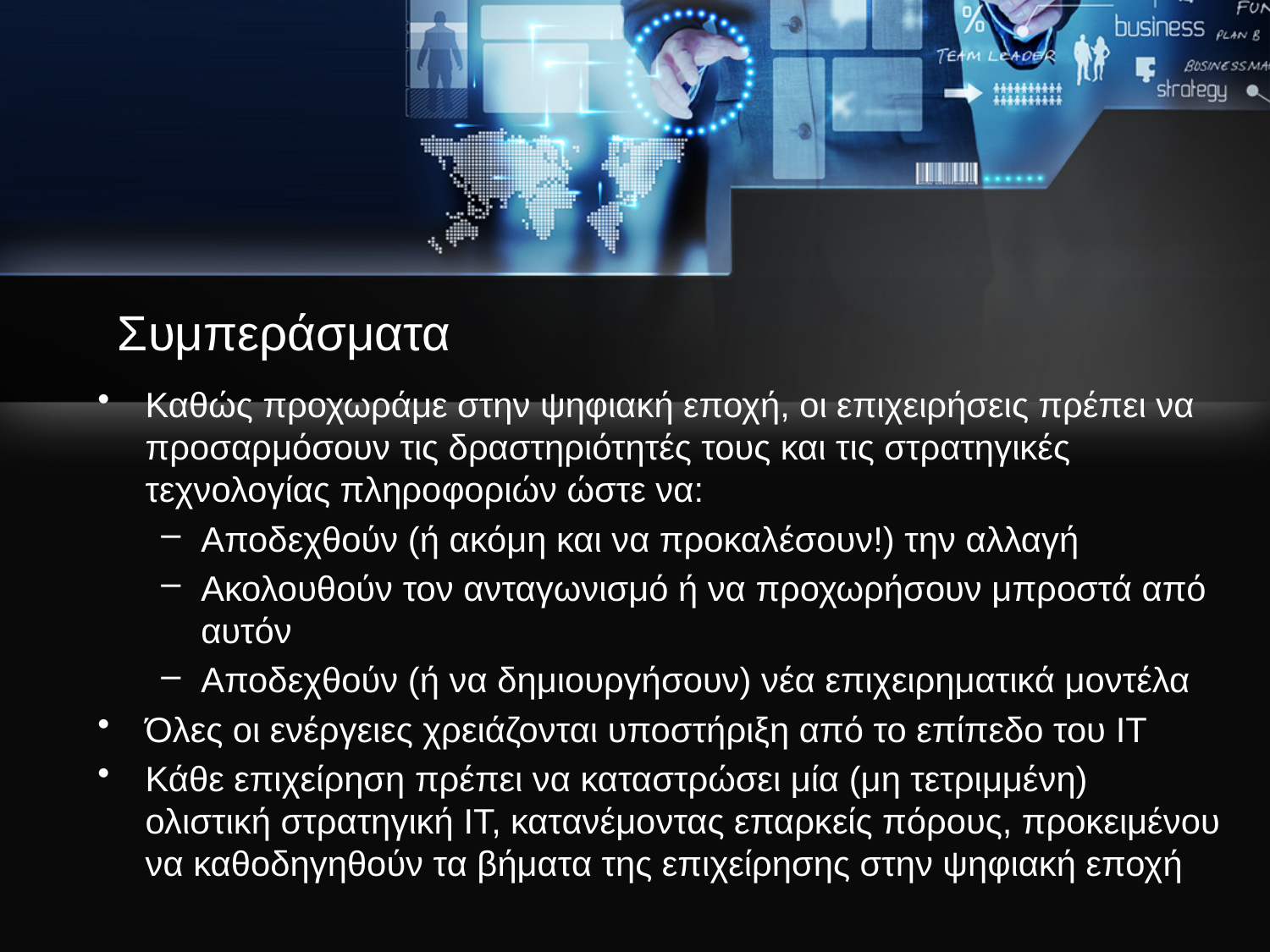

# Συμπεράσματα
Καθώς προχωράμε στην ψηφιακή εποχή, οι επιχειρήσεις πρέπει να προσαρμόσουν τις δραστηριότητές τους και τις στρατηγικές τεχνολογίας πληροφοριών ώστε να:
Αποδεχθούν (ή ακόμη και να προκαλέσουν!) την αλλαγή
Ακολουθούν τον ανταγωνισμό ή να προχωρήσουν μπροστά από αυτόν
Αποδεχθούν (ή να δημιουργήσουν) νέα επιχειρηματικά μοντέλα
Όλες οι ενέργειες χρειάζονται υποστήριξη από το επίπεδο του IT
Κάθε επιχείρηση πρέπει να καταστρώσει μία (μη τετριμμένη) ολιστική στρατηγική IT, κατανέμοντας επαρκείς πόρους, προκειμένου να καθοδηγηθούν τα βήματα της επιχείρησης στην ψηφιακή εποχή